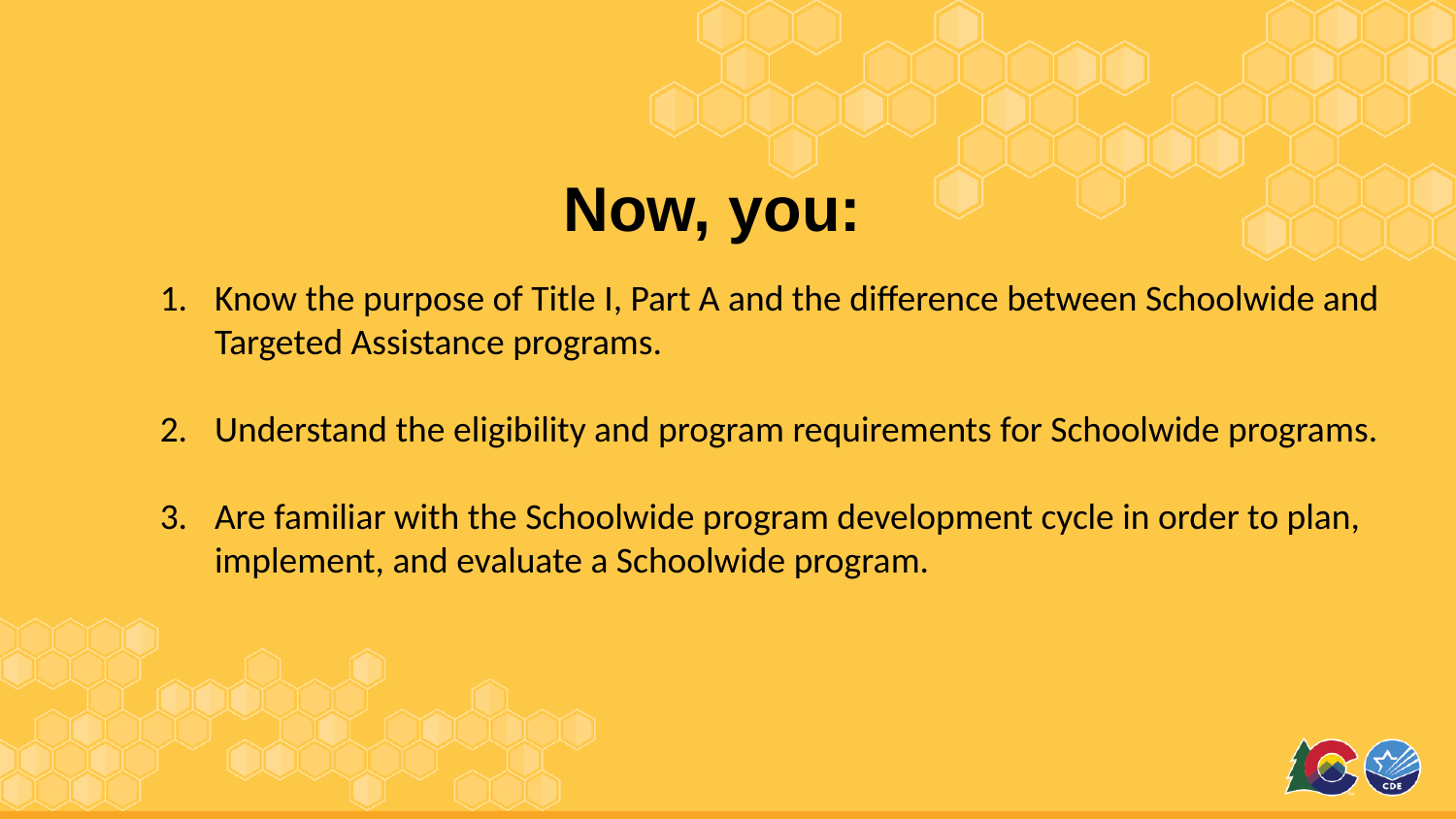

# Now, you:

Know the purpose of Title I, Part A and the difference between Schoolwide and Targeted Assistance programs.

Understand the eligibility and program requirements for Schoolwide programs.

Are familiar with the Schoolwide program development cycle in order to plan, implement, and evaluate a Schoolwide program.